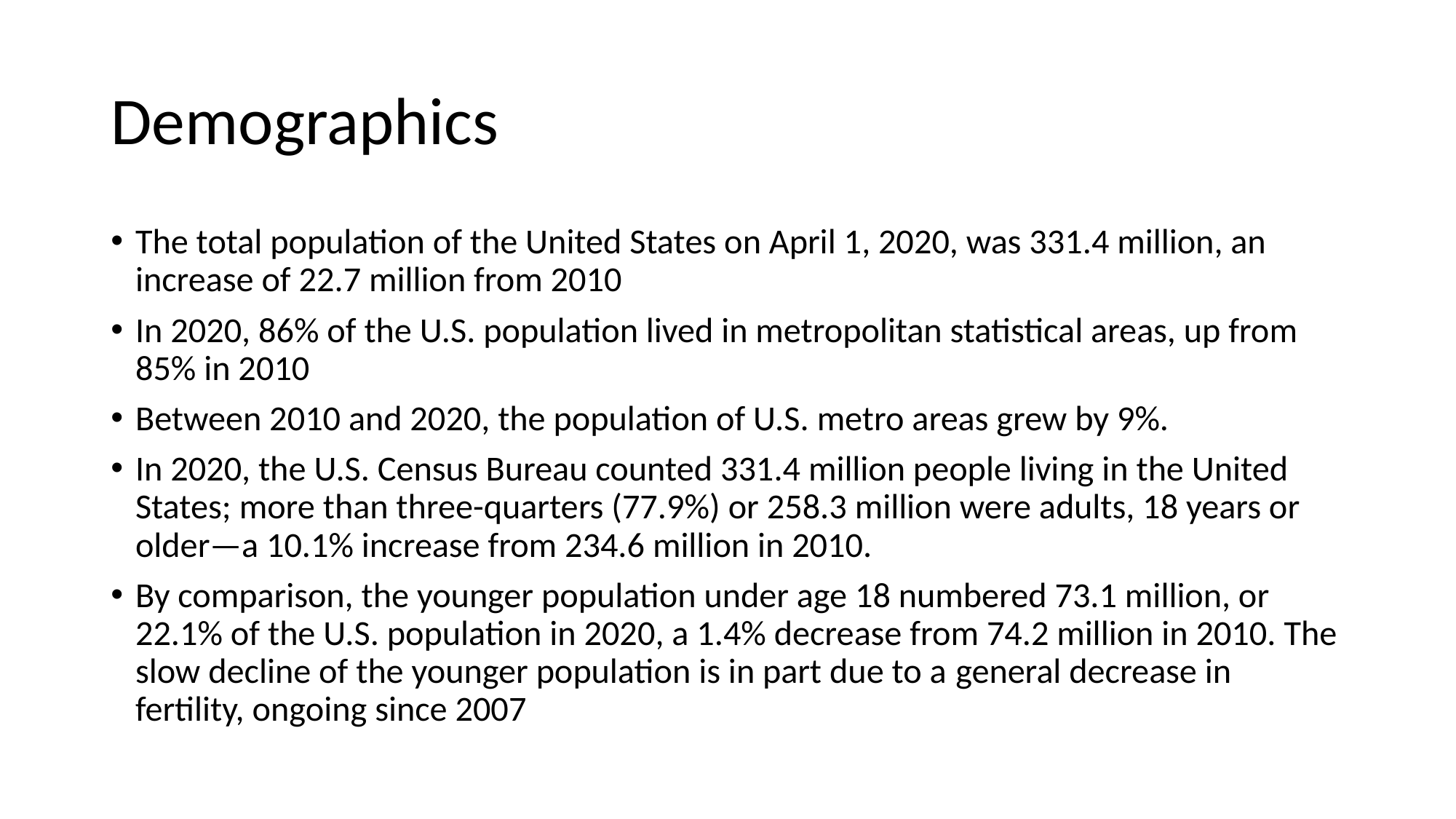

# Demographics
The total population of the United States on April 1, 2020, was 331.4 million, an increase of 22.7 million from 2010
In 2020, 86% of the U.S. population lived in metropolitan statistical areas, up from 85% in 2010
Between 2010 and 2020, the population of U.S. metro areas grew by 9%.
In 2020, the U.S. Census Bureau counted 331.4 million people living in the United States; more than three-quarters (77.9%) or 258.3 million were adults, 18 years or older—a 10.1% increase from 234.6 million in 2010.
By comparison, the younger population under age 18 numbered 73.1 million, or 22.1% of the U.S. population in 2020, a 1.4% decrease from 74.2 million in 2010. The slow decline of the younger population is in part due to a general decrease in fertility, ongoing since 2007